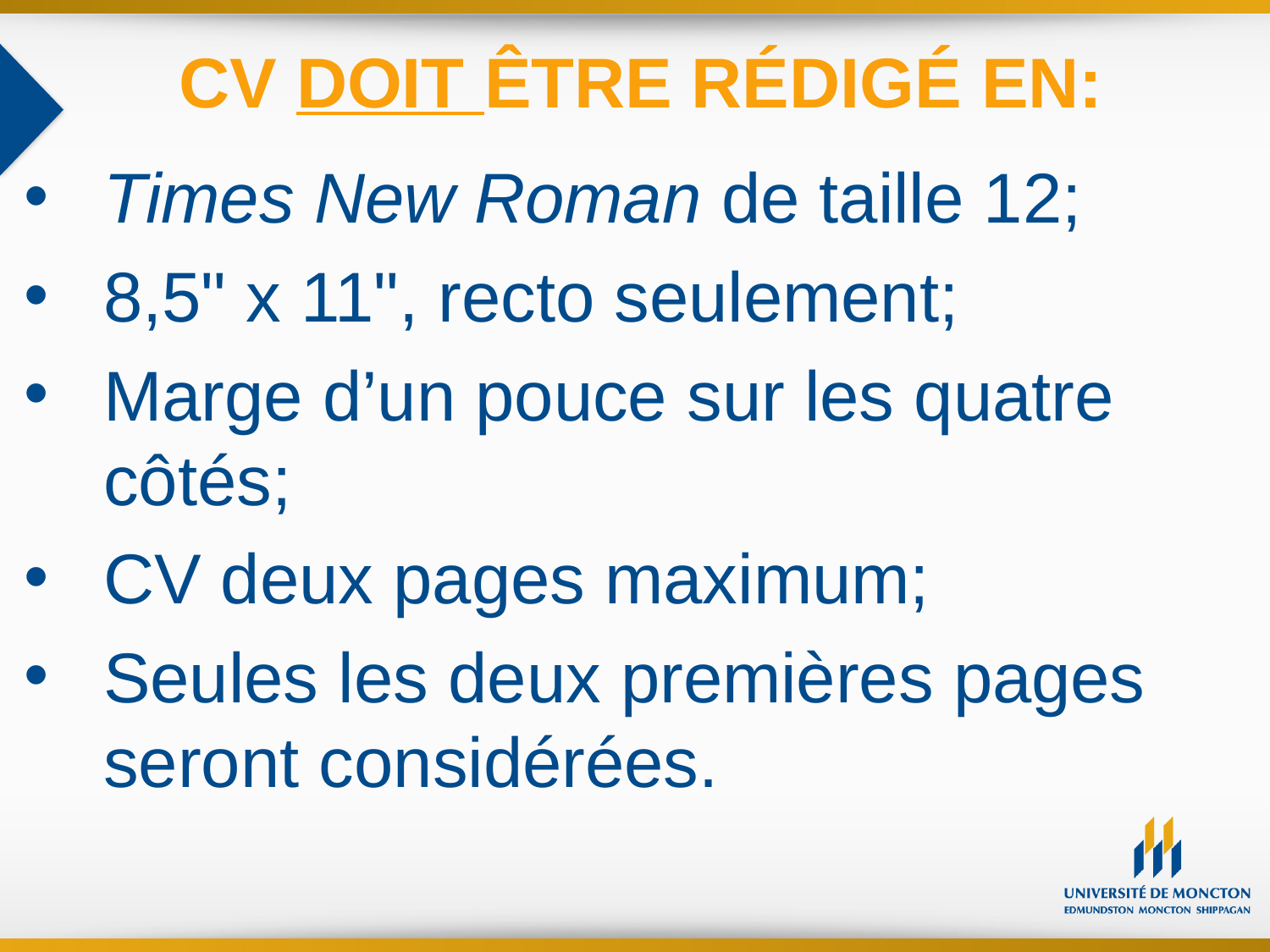

CV DOIT ÊTRE RÉDIGÉ EN:
Times New Roman de taille 12;
8,5" x 11", recto seulement;
Marge d’un pouce sur les quatre côtés;
CV deux pages maximum;
Seules les deux premières pages seront considérées.